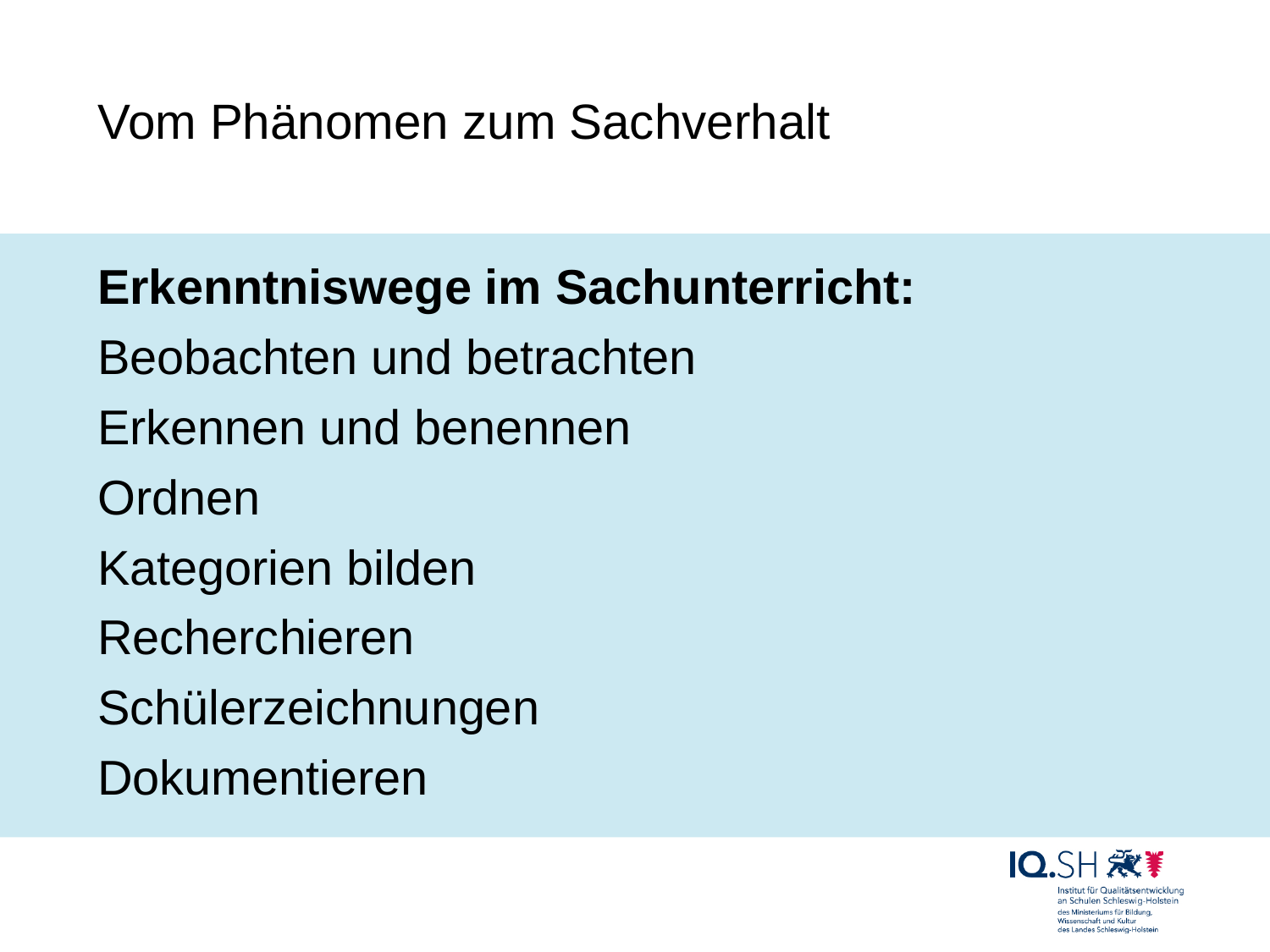

# Vom Phänomen zum Sachverhalt
Erkenntniswege im Sachunterricht:
Beobachten und betrachten
Erkennen und benennen
Ordnen
Kategorien bilden
Recherchieren
Schülerzeichnungen
Dokumentieren